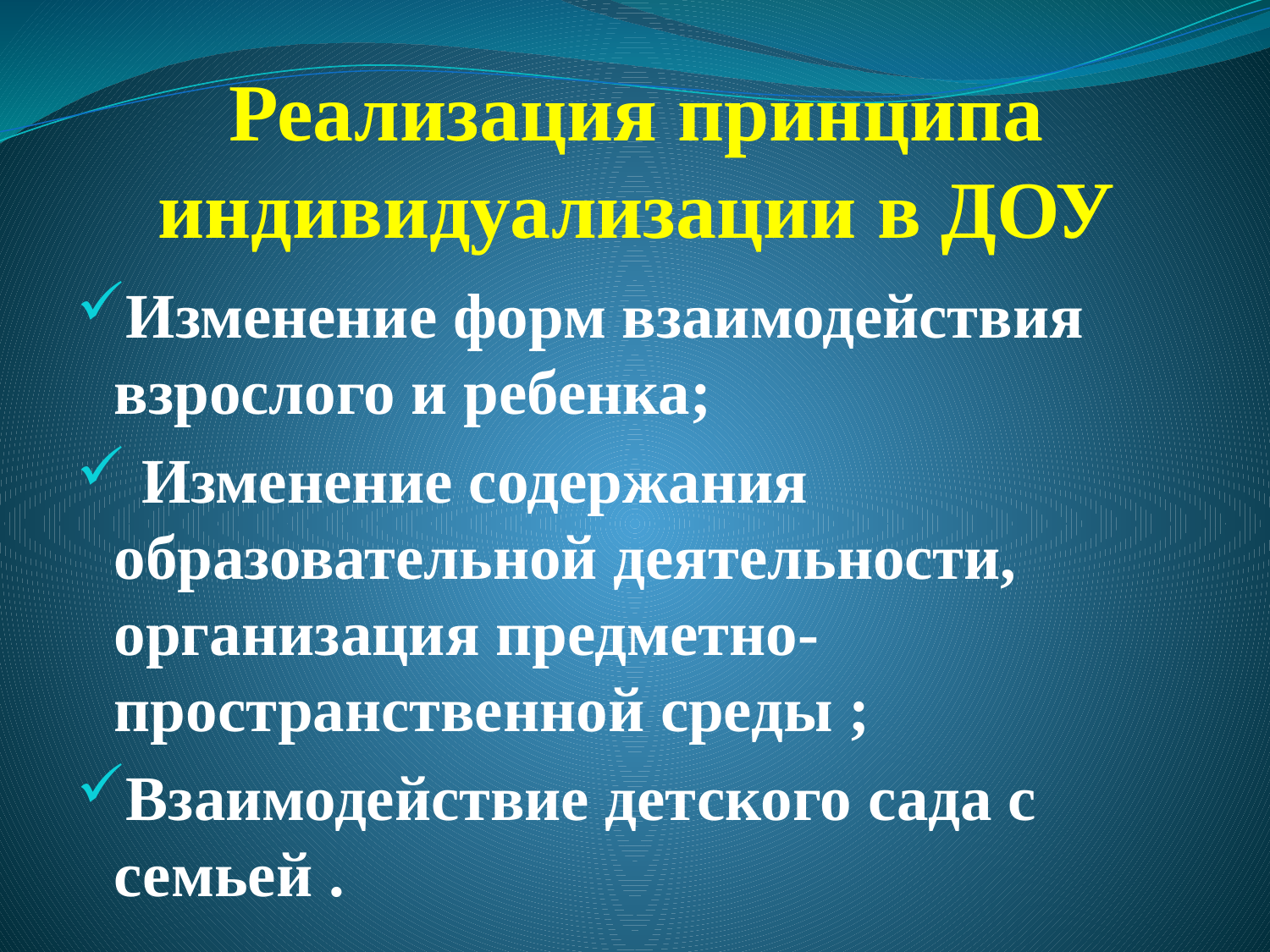

# Реализация принципа индивидуализации в ДОУ
Изменение форм взаимодействия взрослого и ребенка;
 Изменение содержания образовательной деятельности, организация предметно- пространственной среды ;
Взаимодействие детского сада с семьей .